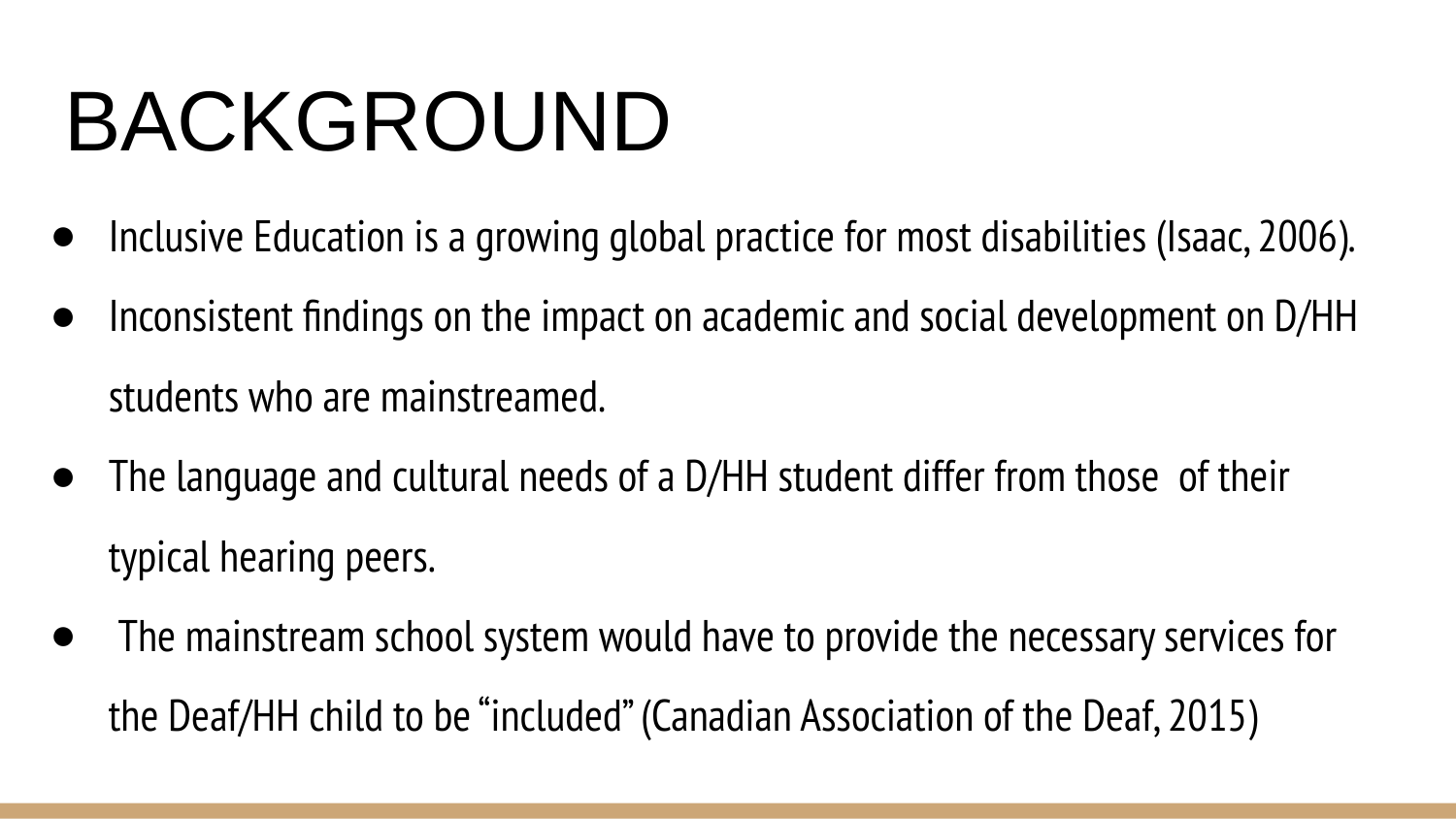

# BACKGROUND
Inclusive Education is a growing global practice for most disabilities (Isaac, 2006).
Inconsistent findings on the impact on academic and social development on D/HH students who are mainstreamed.
The language and cultural needs of a D/HH student differ from those  of their typical hearing peers.
 The mainstream school system would have to provide the necessary services for the Deaf/HH child to be “included” (Canadian Association of the Deaf, 2015)